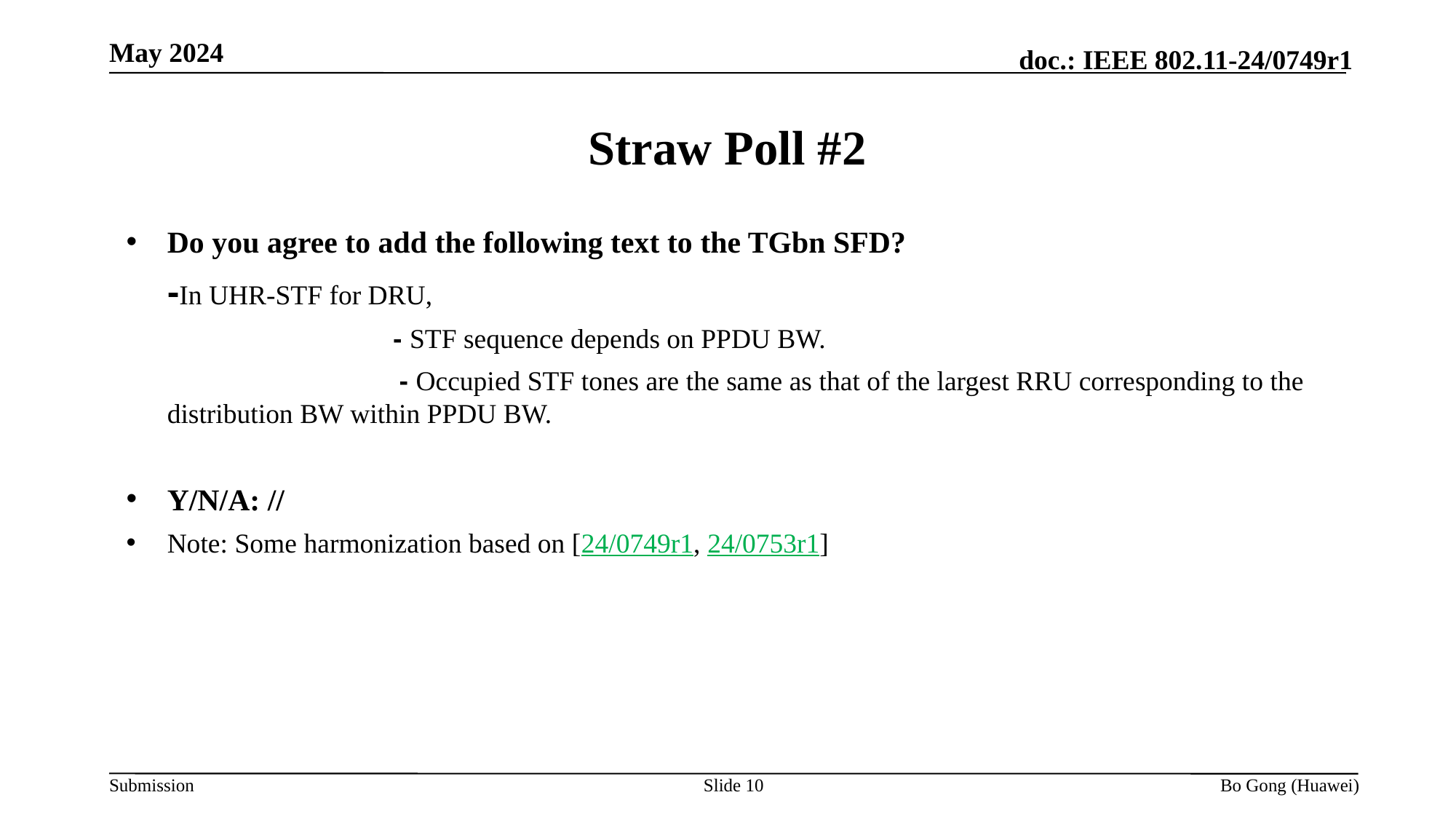

May 2024
# Straw Poll #2
Do you agree to add the following text to the TGbn SFD?
	-In UHR-STF for DRU,
			 - STF sequence depends on PPDU BW.
			  - Occupied STF tones are the same as that of the largest RRU corresponding to the distribution BW within PPDU BW.

Y/N/A: //
Note: Some harmonization based on [24/0749r1, 24/0753r1]

Slide 10
Bo Gong (Huawei)